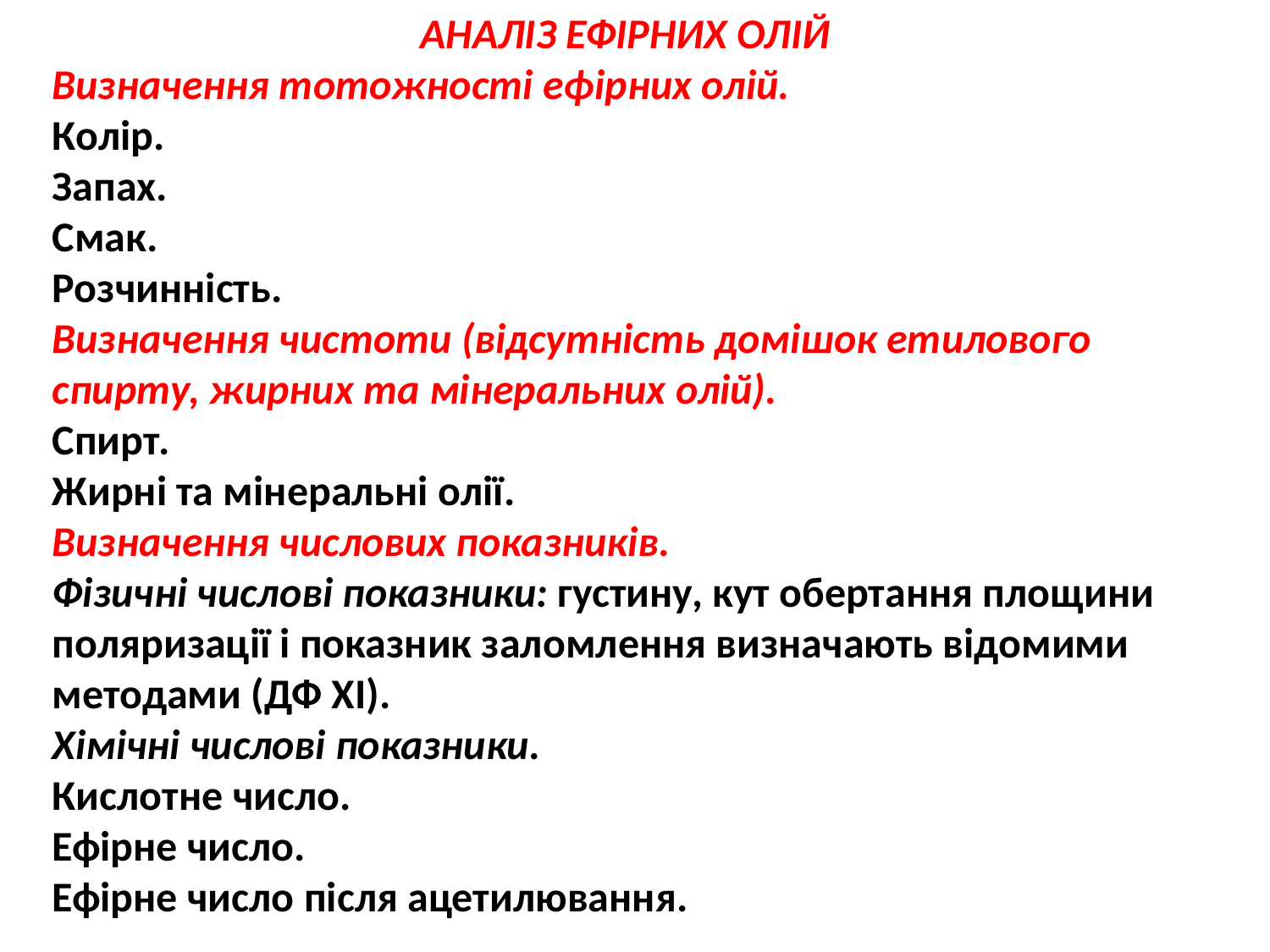

АНАЛІЗ ЕФІРНИХ ОЛІЙ
Визначення тотожності ефірних олій.
Колір.
Запах.
Смак.
Розчинність.
Визначення чистоти (відсутність домішок етилового спирту, жирних та мінеральних олій).
Спирт.
Жирні та мінеральні олії.
Визначення числових показників.
Фізичні числові показники: густину, кут обертання площини поляризації і показник заломлення визначають відомими методами (ДФ ХI).
Хімічні числові показники.
Кислотне число.
Ефірне число.
Ефірне число після ацетилювання.